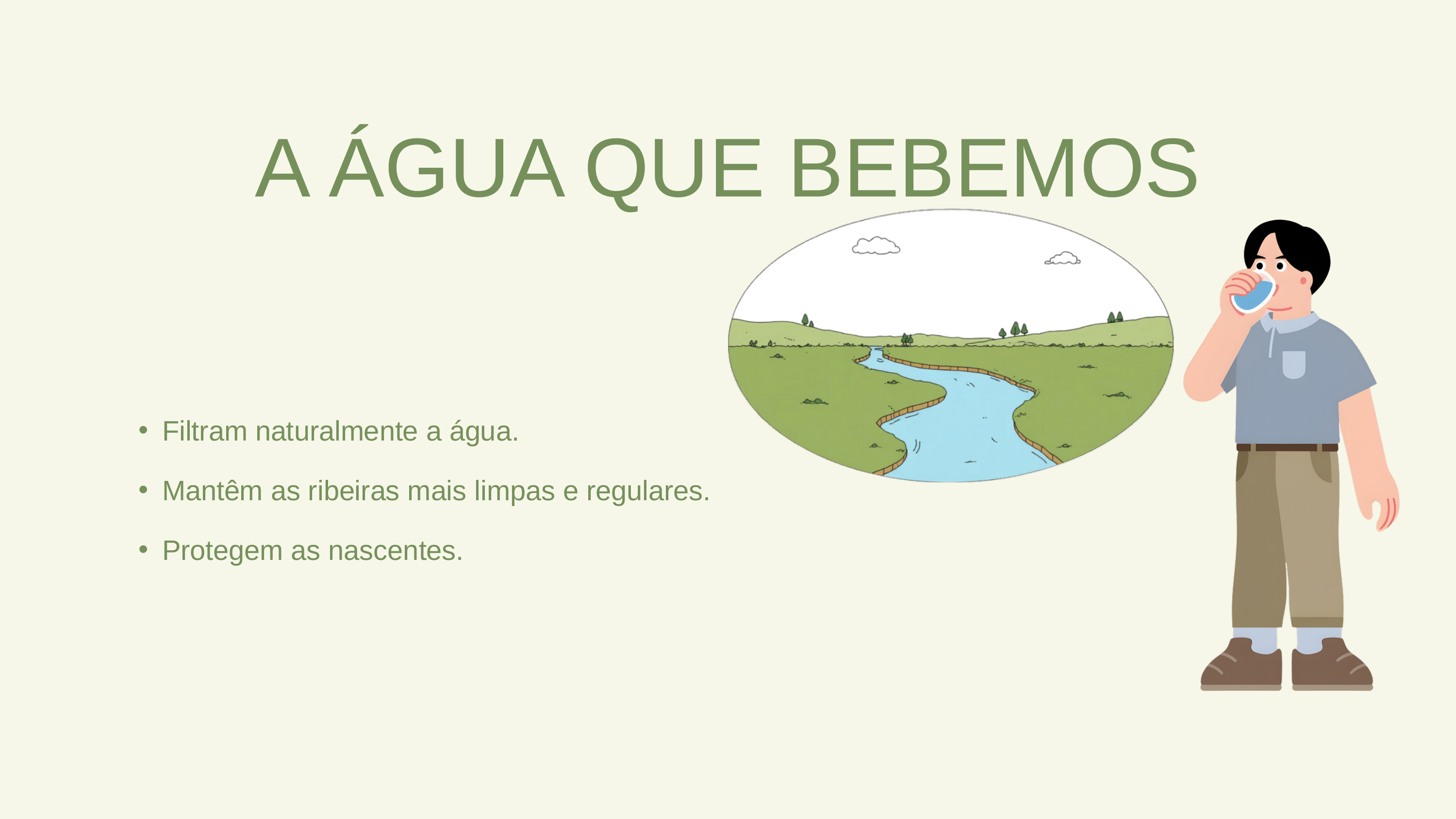

A ÁGUA QUE BEBEMOS

Filtram naturalmente a água.
Mantêm as ribeiras mais limpas e regulares.
Protegem as nascentes.